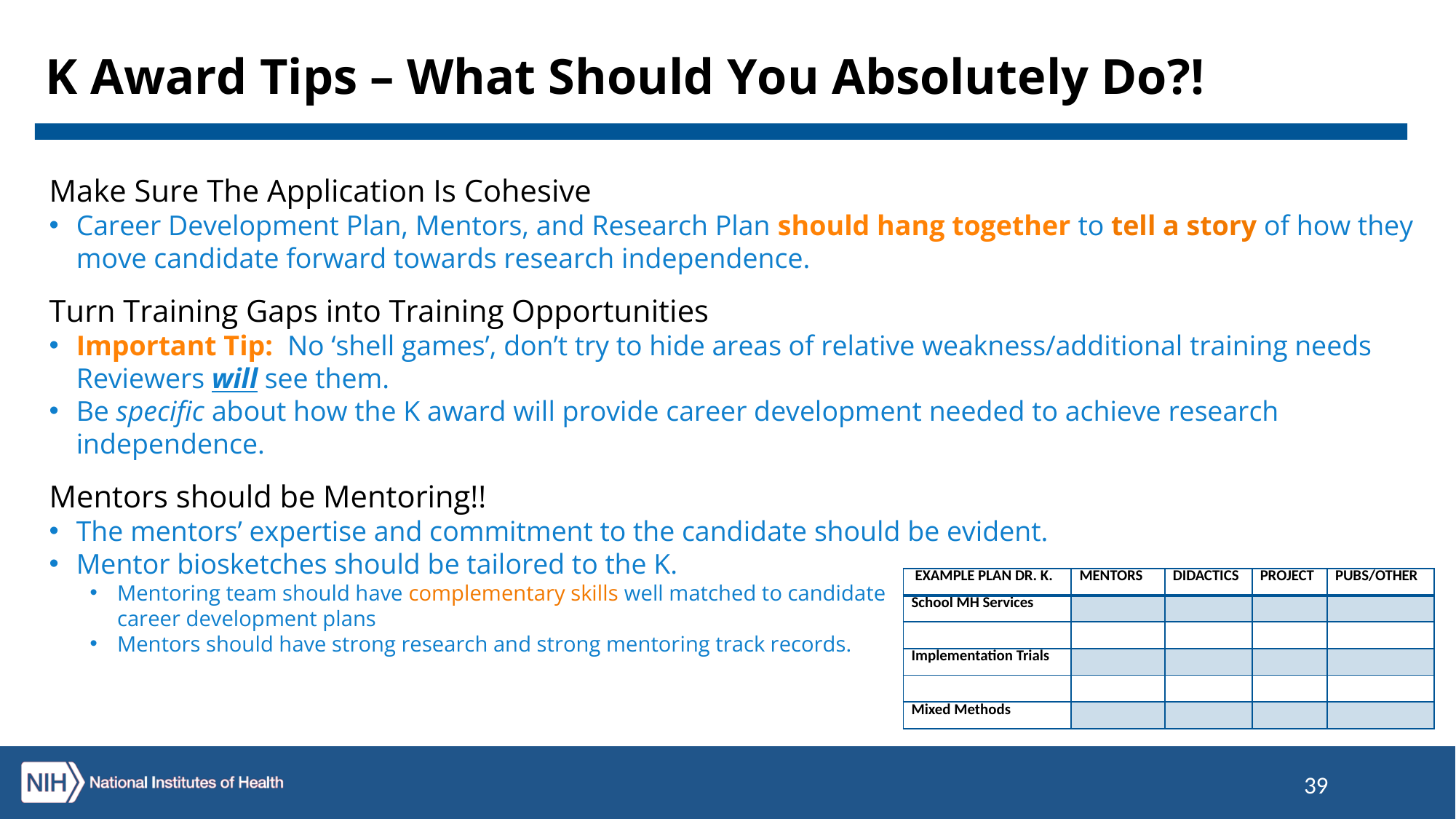

# K Award Tips – What Should You Absolutely Do?!
Make Sure The Application Is Cohesive
Career Development Plan, Mentors, and Research Plan should hang together to tell a story of how they move candidate forward towards research independence.
Turn Training Gaps into Training Opportunities
Important Tip:  No ‘shell games’, don’t try to hide areas of relative weakness/additional training needs Reviewers will see them.
Be specific about how the K award will provide career development needed to achieve research independence.
Mentors should be Mentoring!!
The mentors’ expertise and commitment to the candidate should be evident.
Mentor biosketches should be tailored to the K.
Mentoring team should have complementary skills well matched to candidate
     career development plans
Mentors should have strong research and strong mentoring track records.

| EXAMPLE PLAN DR. K. | MENTORS | DIDACTICS | PROJECT | PUBS/OTHER |
| --- | --- | --- | --- | --- |
| School MH Services |  |  |  |  |
|  |  |  |  |  |
| Implementation Trials |  |  |  |  |
|  |  |  |  |  |
| Mixed Methods |  |  |  |  |
39